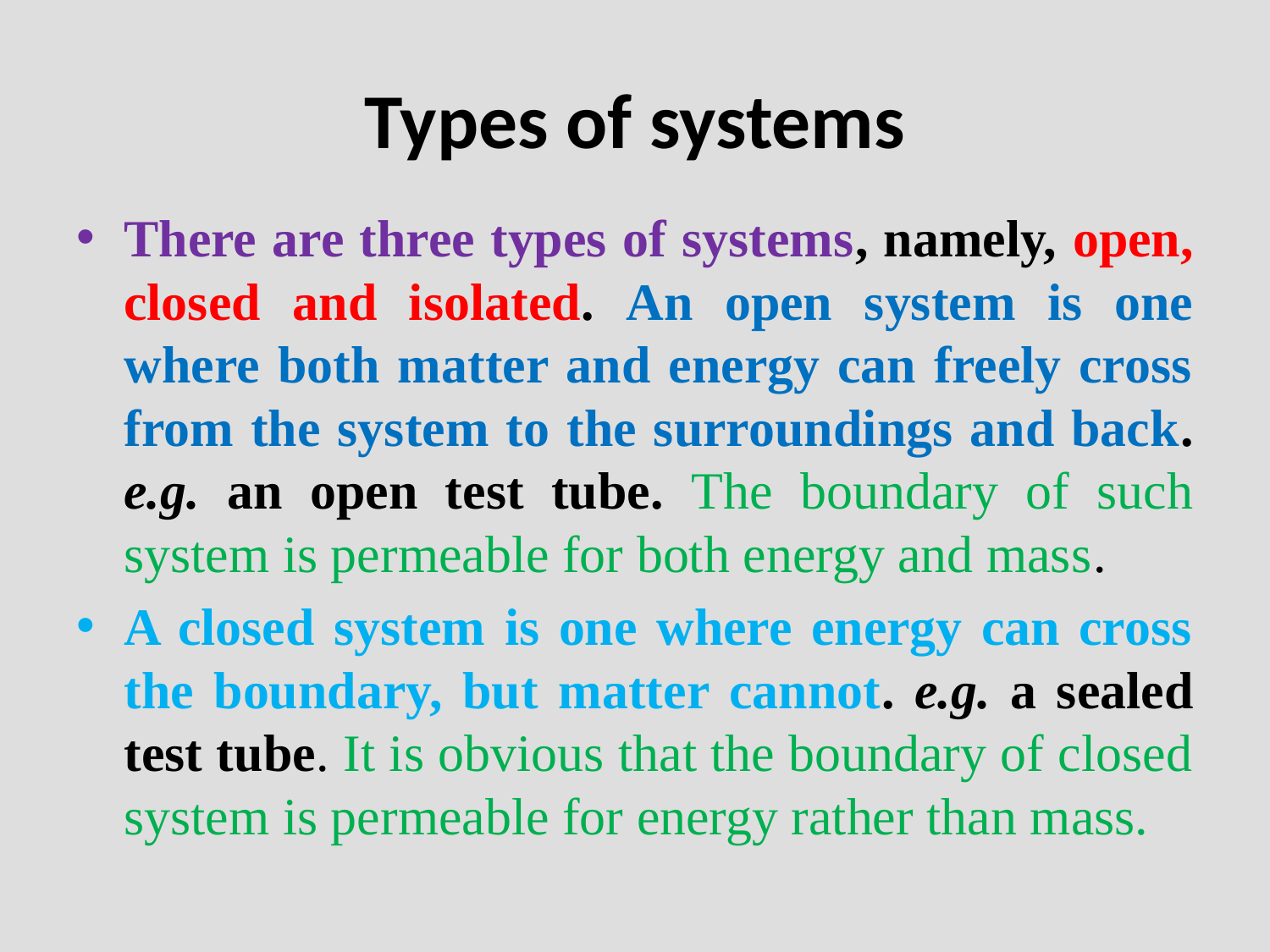

# Types of systems
There are three types of systems, namely, open, closed and isolated. An open system is one where both matter and energy can freely cross from the system to the surroundings and back. e.g. an open test tube. The boundary of such system is permeable for both energy and mass.
A closed system is one where energy can cross the boundary, but matter cannot. e.g. a sealed test tube. It is obvious that the boundary of closed system is permeable for energy rather than mass.